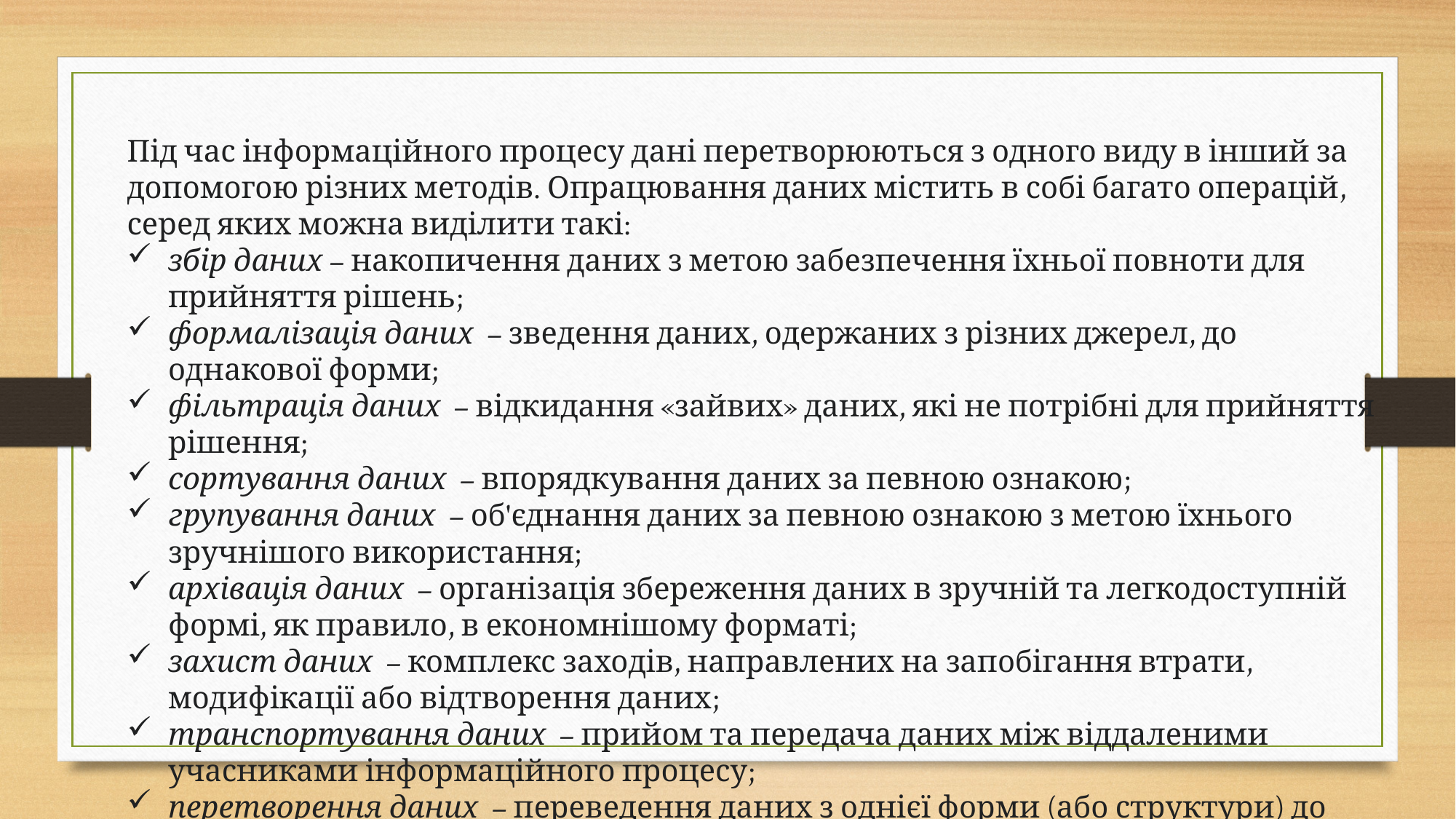

Під час інформаційного процесу дані перетворюються з одного виду в інший за допомогою різних методів. Опрацювання даних містить в собі багато операцій, серед яких можна виділити такі:
збір даних – накопичення даних з метою забезпечення їхньої повноти для прийняття рішень;
формалізація даних  – зведення даних, одержаних з різних джерел, до однакової форми;
фільтрація даних  – відкидання «зайвих» даних, які не потрібні для прийняття рішення;
сортування даних  – впорядкування даних за певною ознакою;
групування даних  – об'єднання даних за певною ознакою з метою їхнього зручнішого використання;
архівація даних  – організація збереження даних в зручній та легкодоступній формі, як правило, в економнішому форматі;
захист даних  – комплекс заходів, направлених на запобігання втрати, модифікації або відтворення даних;
транспортування даних  – прийом та передача даних між віддаленими учасниками інформаційного процесу;
перетворення даних  – переведення даних з однієї форми (або структури) до іншої.